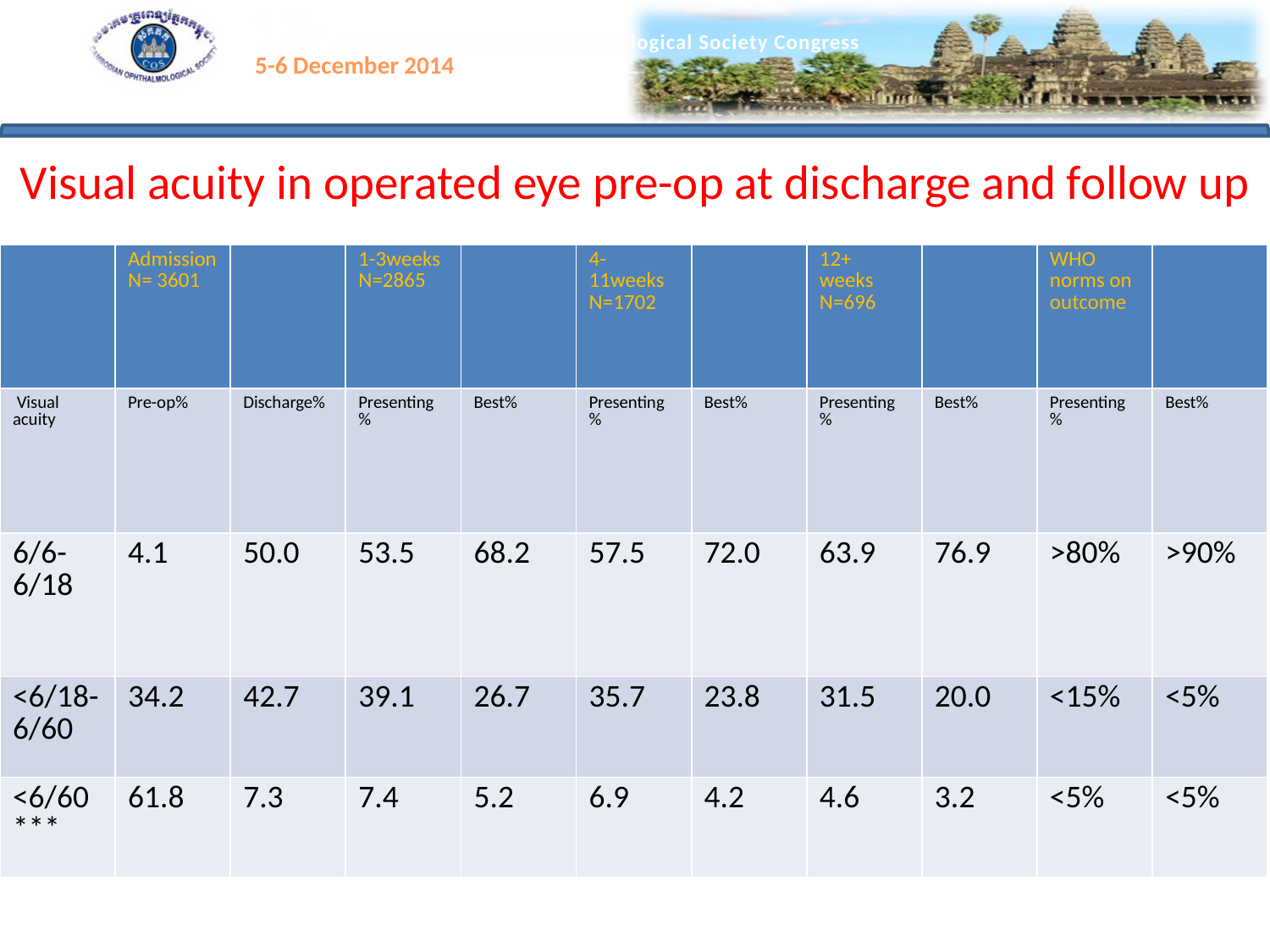

# Visual acuity in operated eye pre-op at discharge and follow up
|  | Admission N= 3601 |  | 1-3weeks N=2865 |  | 4-11weeks N=1702 |  | 12+ weeks N=696 |  | WHO norms on outcome |  |
| --- | --- | --- | --- | --- | --- | --- | --- | --- | --- | --- |
| Visual acuity | Pre-op% | Discharge% | Presenting % | Best% | Presenting % | Best% | Presenting % | Best% | Presenting % | Best% |
| 6/6-6/18 | 4.1 | 50.0 | 53.5 | 68.2 | 57.5 | 72.0 | 63.9 | 76.9 | >80% | >90% |
| <6/18-6/60 | 34.2 | 42.7 | 39.1 | 26.7 | 35.7 | 23.8 | 31.5 | 20.0 | <15% | <5% |
| <6/60\*\*\* | 61.8 | 7.3 | 7.4 | 5.2 | 6.9 | 4.2 | 4.6 | 3.2 | <5% | <5% |